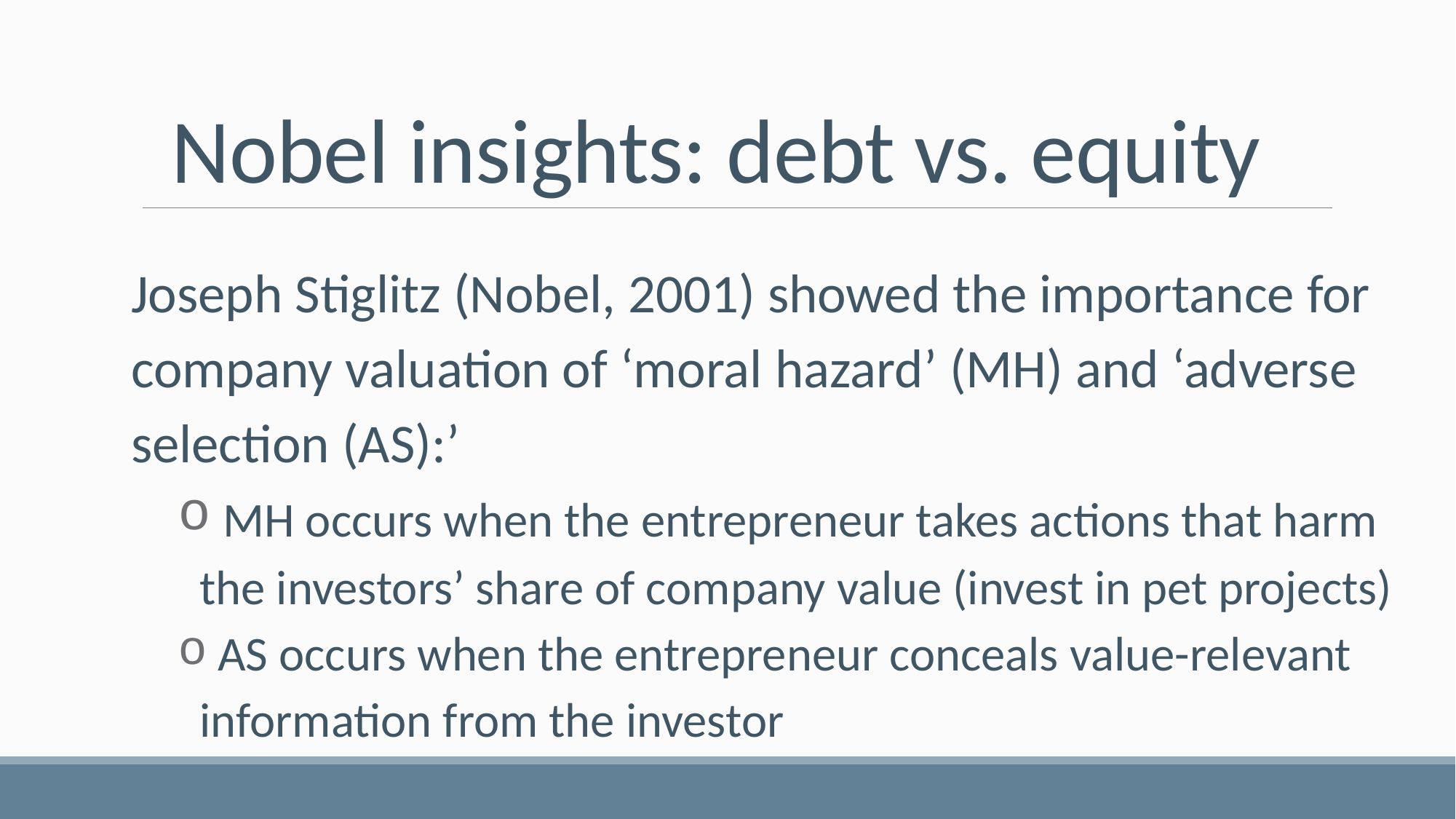

# Nobel insights: debt vs. equity
Joseph Stiglitz (Nobel, 2001) showed the importance for company valuation of ‘moral hazard’ (MH) and ‘adverse selection (AS):’
 MH occurs when the entrepreneur takes actions that harm the investors’ share of company value (invest in pet projects)
 AS occurs when the entrepreneur conceals value-relevant information from the investor